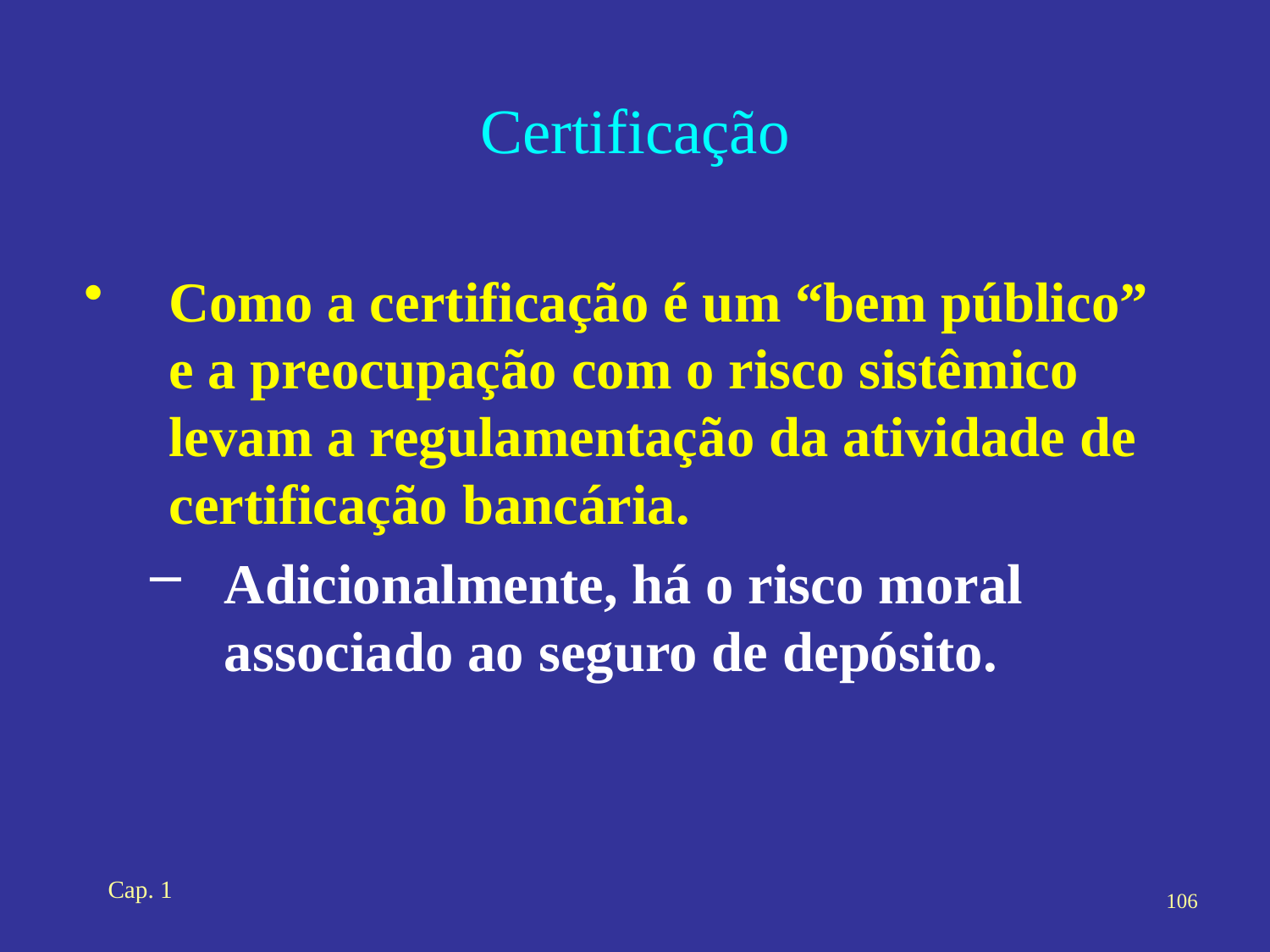

# Certificação
Como a certificação é um “bem público” e a preocupação com o risco sistêmico levam a regulamentação da atividade de certificação bancária.
Adicionalmente, há o risco moral associado ao seguro de depósito.
Cap. 1